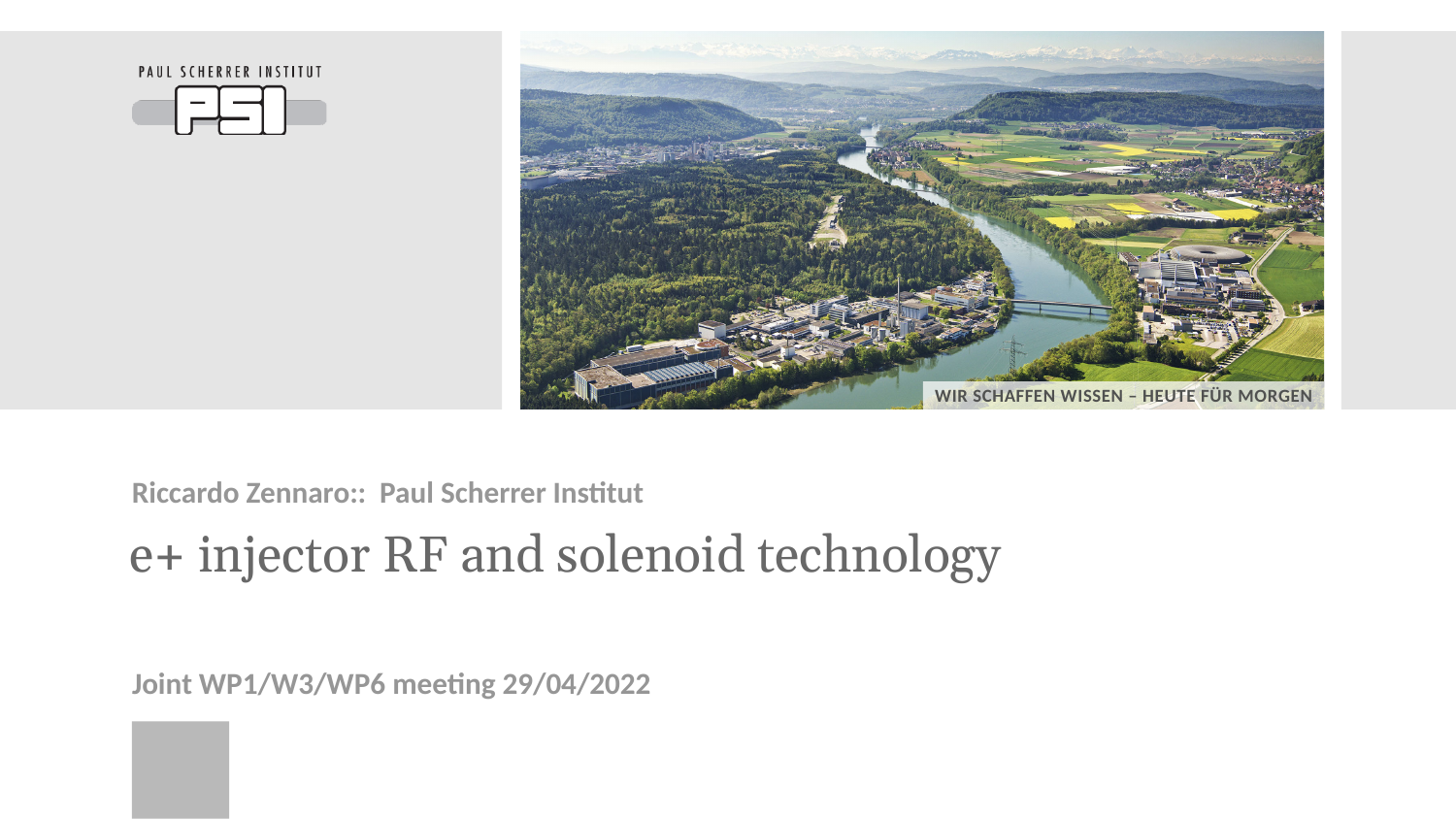

Riccardo Zennaro::  Paul Scherrer Institut
# e+ injector RF and solenoid technology
Joint WP1/W3/WP6 meeting 29/04/2022